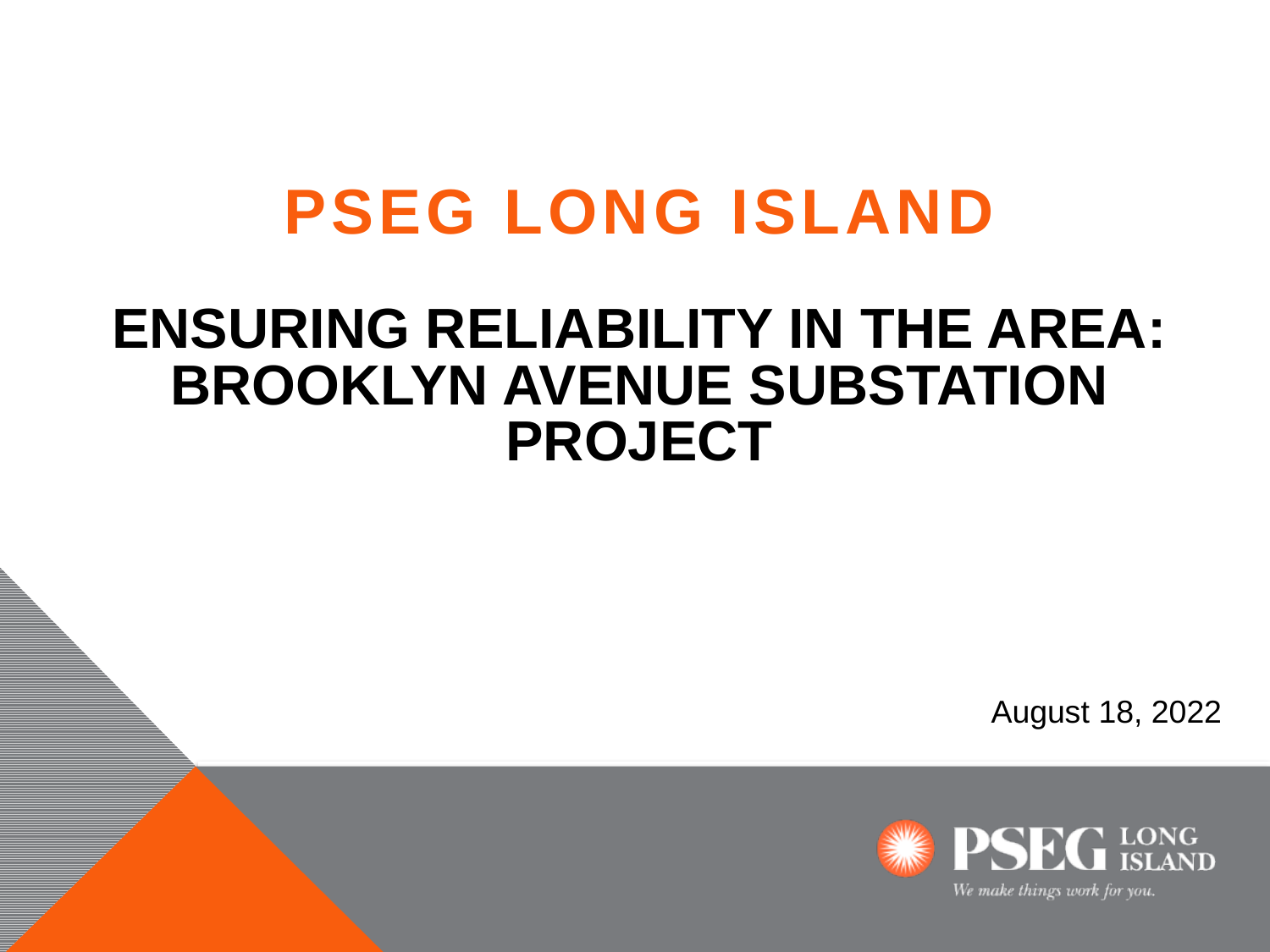

PSEG LONG ISLAND

Ensuring Reliability in the Area:
BROOKLYN AVENUE SUBSTATION PROJECT
August 18, 2022